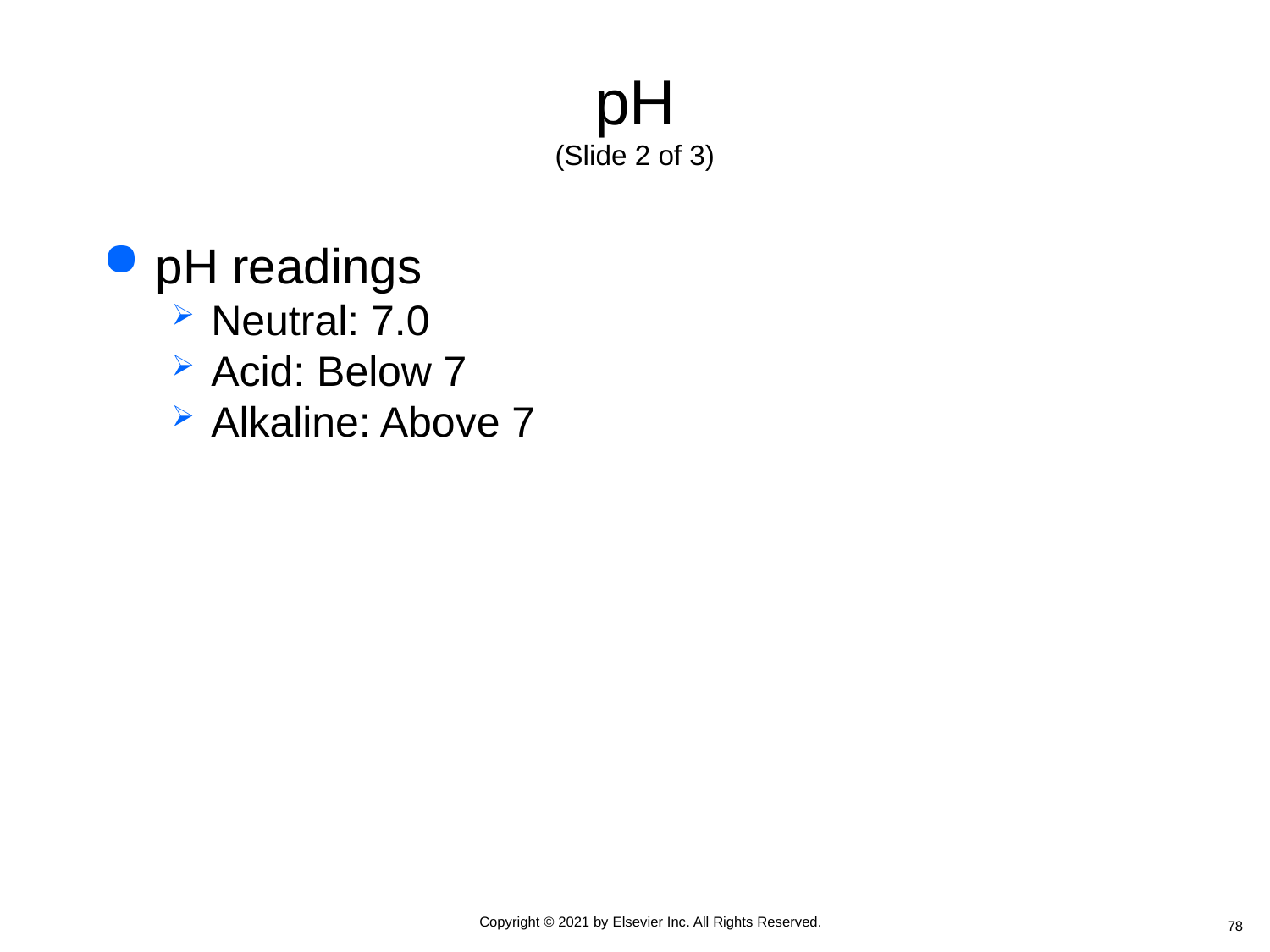

# pH (Slide 2 of 3)
pH readings
Neutral: 7.0
Acid: Below 7
Alkaline: Above 7
78